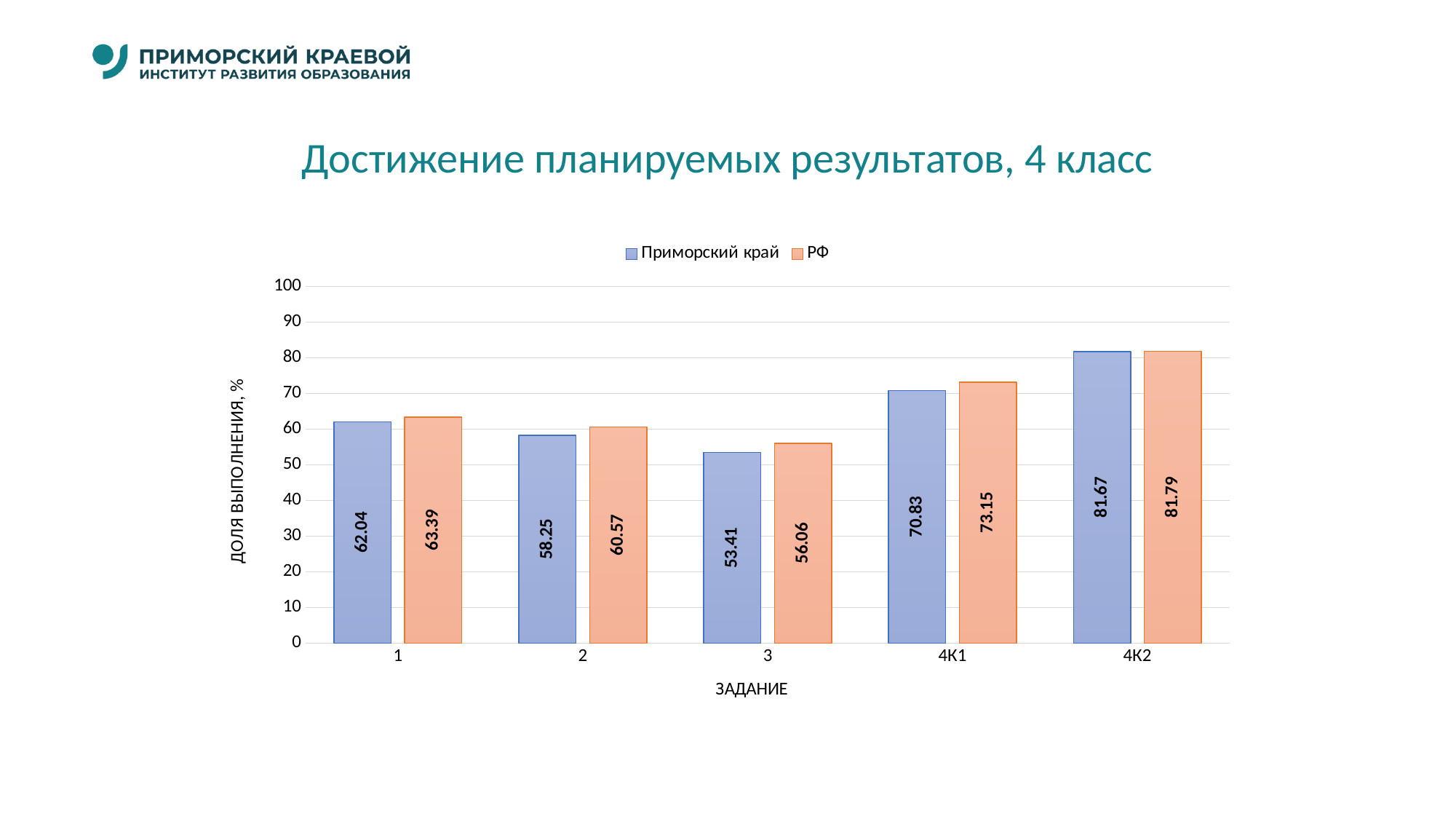

# Достижение планируемых результатов, 4 класс

### Chart

| Category | Приморский край | РФ |
|---|---|---|
| 1 | 62.04 | 63.39 |
| 2 | 58.25 | 60.57 |
| 3 | 53.41 | 56.06 |
| 4К1 | 70.83 | 73.15 |
| 4К2 | 81.67 | 81.79 |